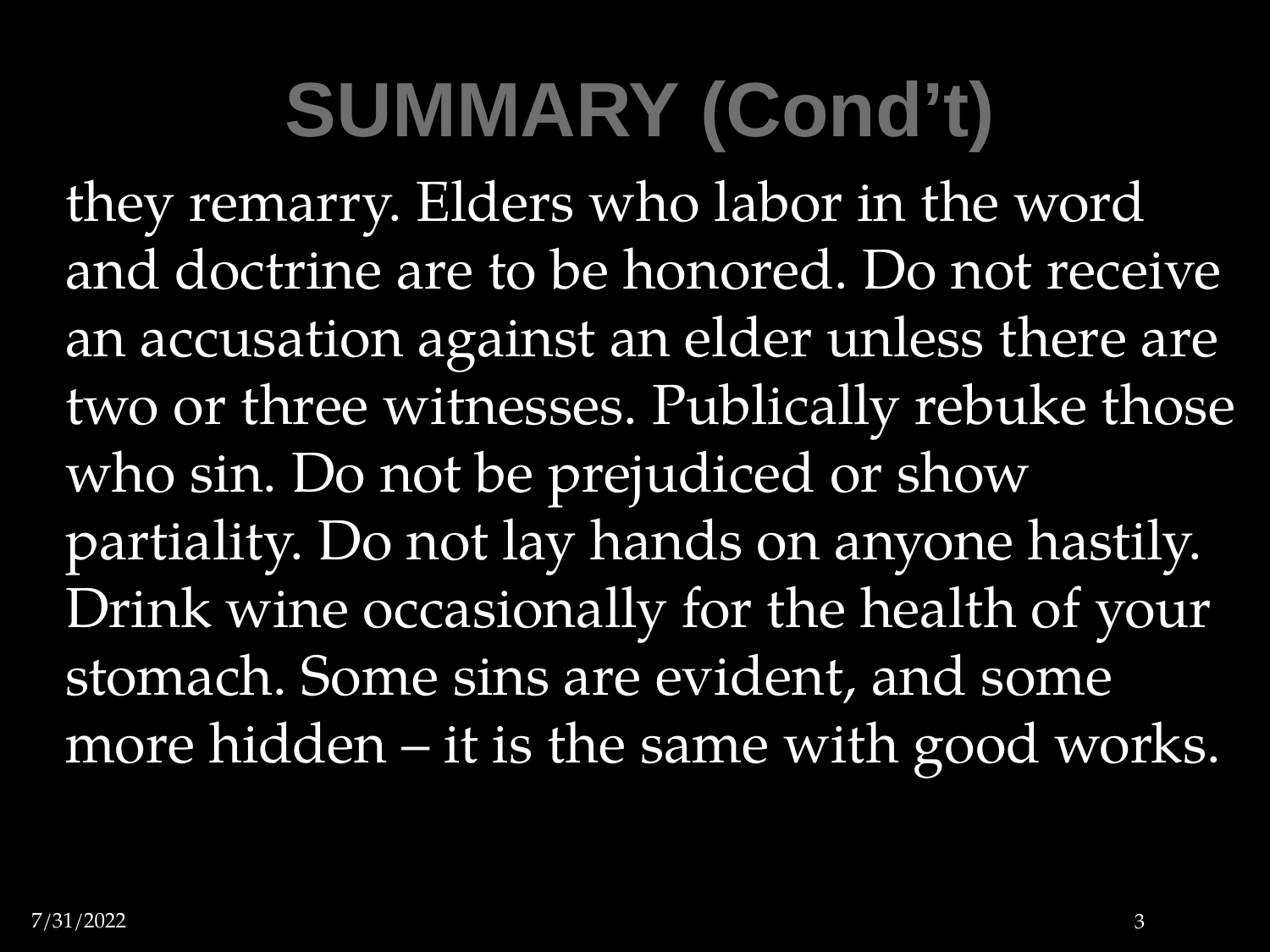

# SUMMARY (Cond’t)
they remarry. Elders who labor in the word and doctrine are to be honored. Do not receive an accusation against an elder unless there are two or three witnesses. Publically rebuke those who sin. Do not be prejudiced or show partiality. Do not lay hands on anyone hastily. Drink wine occasionally for the health of your stomach. Some sins are evident, and some more hidden – it is the same with good works.
7/31/2022
3